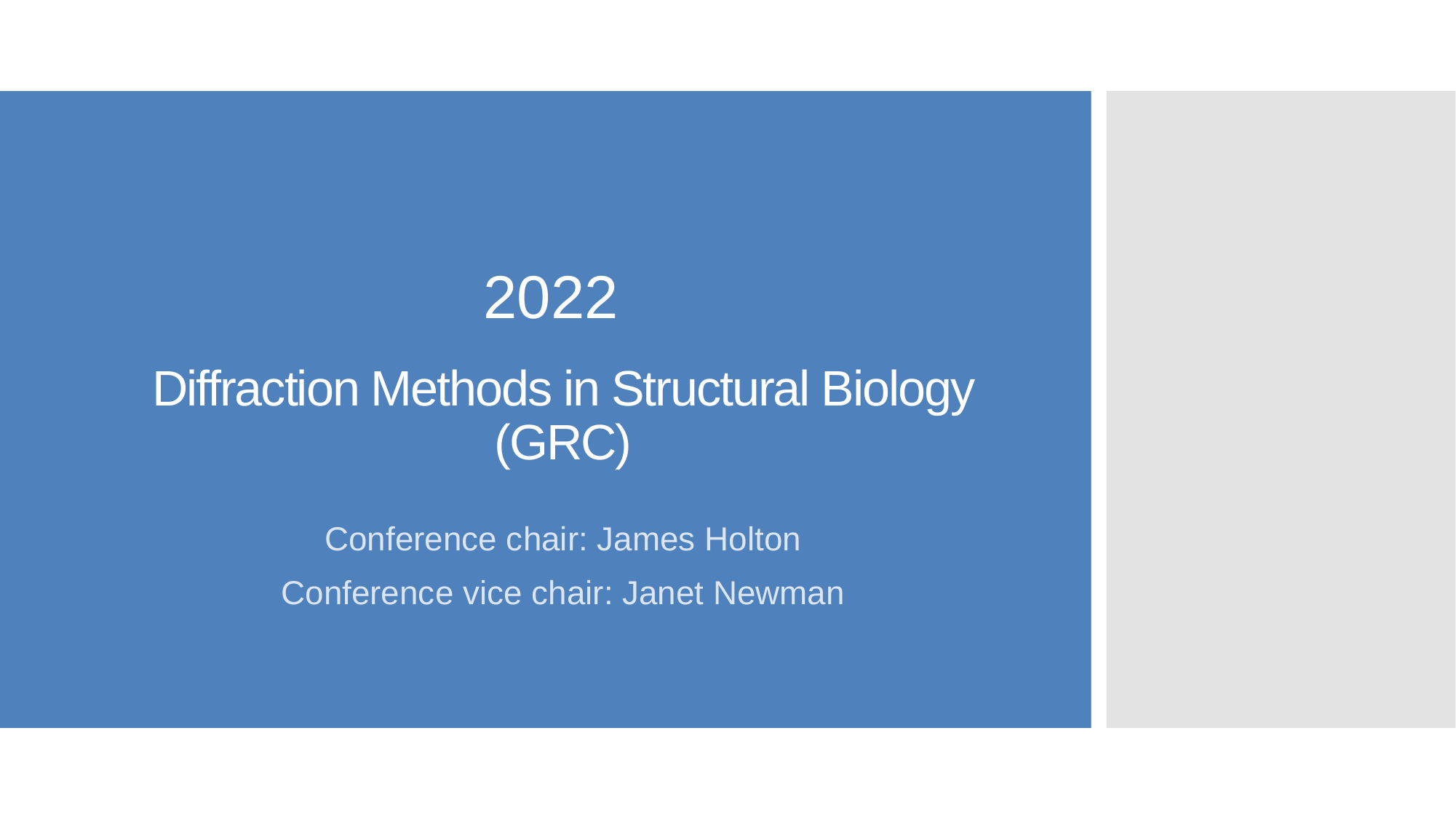

2022
# Diffraction Methods in Structural Biology (GRC)
Conference chair: James Holton
Conference vice chair: Janet Newman